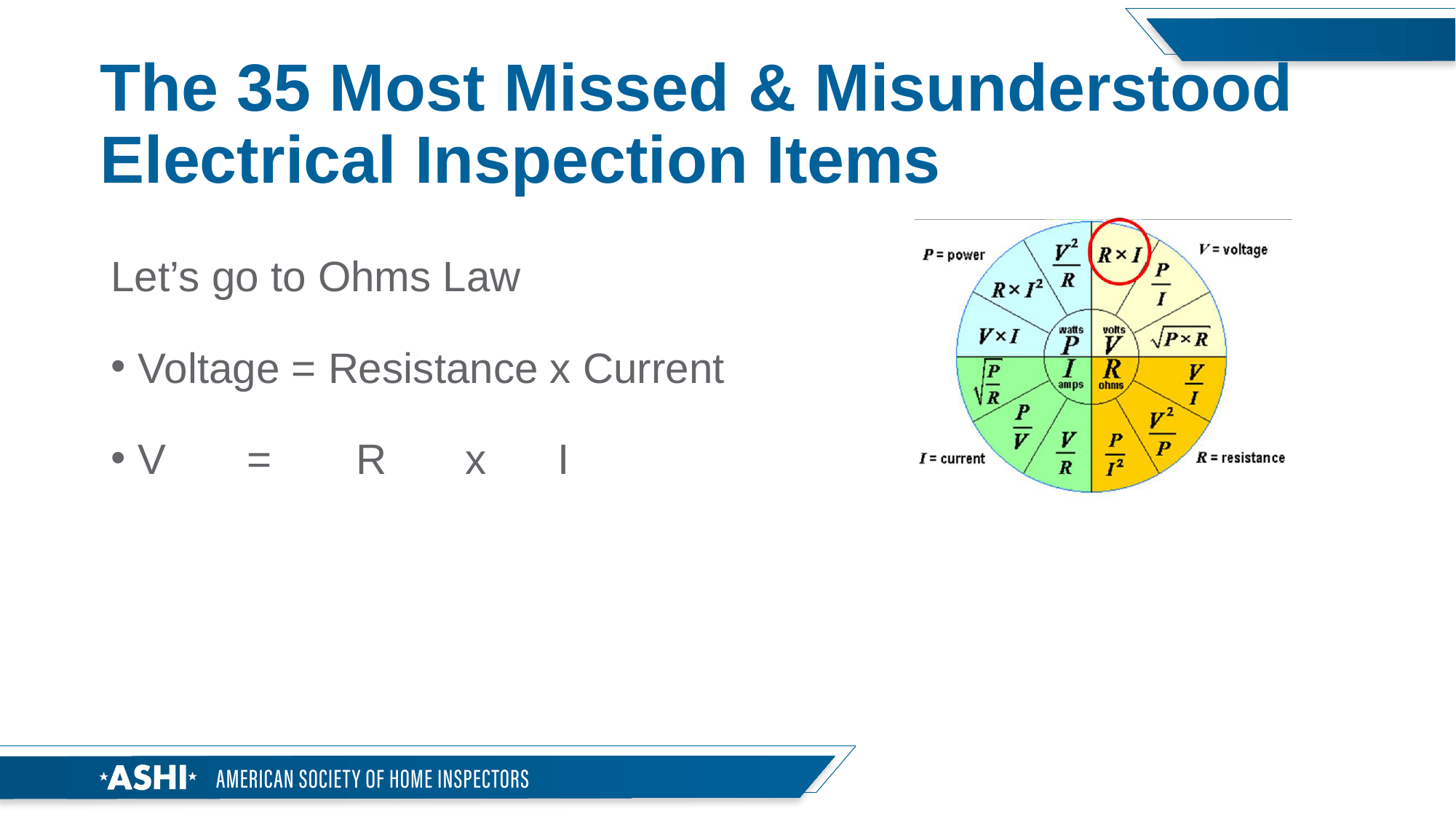

# The 35 Most Missed & Misunderstood Electrical Inspection Items
Let’s go to Ohms Law
Voltage = Resistance x Current
V	=	R	x      I